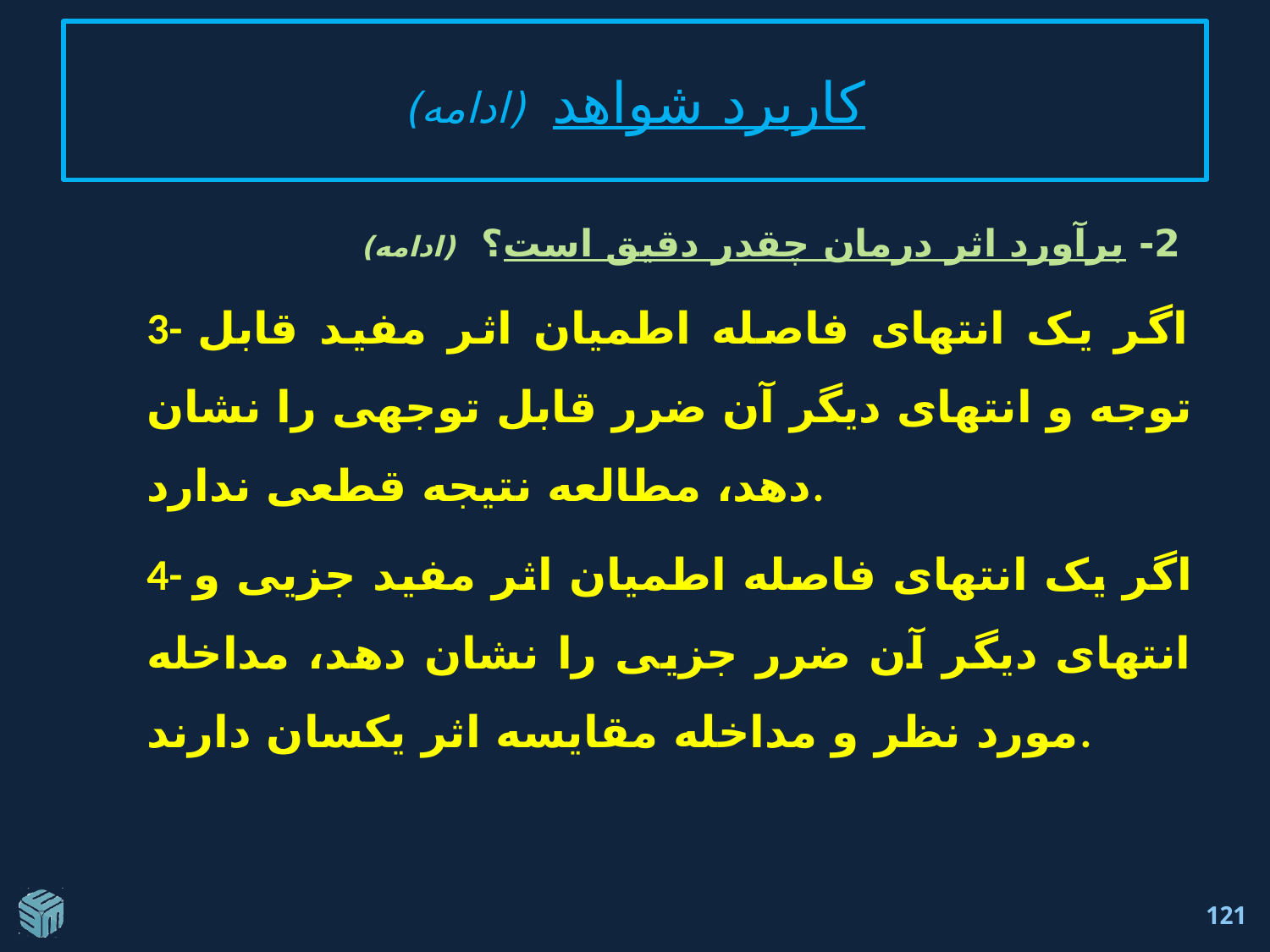

# کاربرد شواهد  (ادامه)
 2- برآورد اثر درمان چقدر دقیق است؟  (ادامه)
3- اگر یک انتهای فاصله اطمیان اثر مفید قابل توجه و انتهای دیگر آن ضرر قابل توجهی را نشان دهد، مطالعه نتیجه قطعی ندارد.
4- اگر یک انتهای فاصله اطمیان اثر مفید جزيی و انتهای دیگر آن ضرر جزيی را نشان دهد، مداخله مورد نظر و مداخله مقایسه اثر یکسان دارند.
121